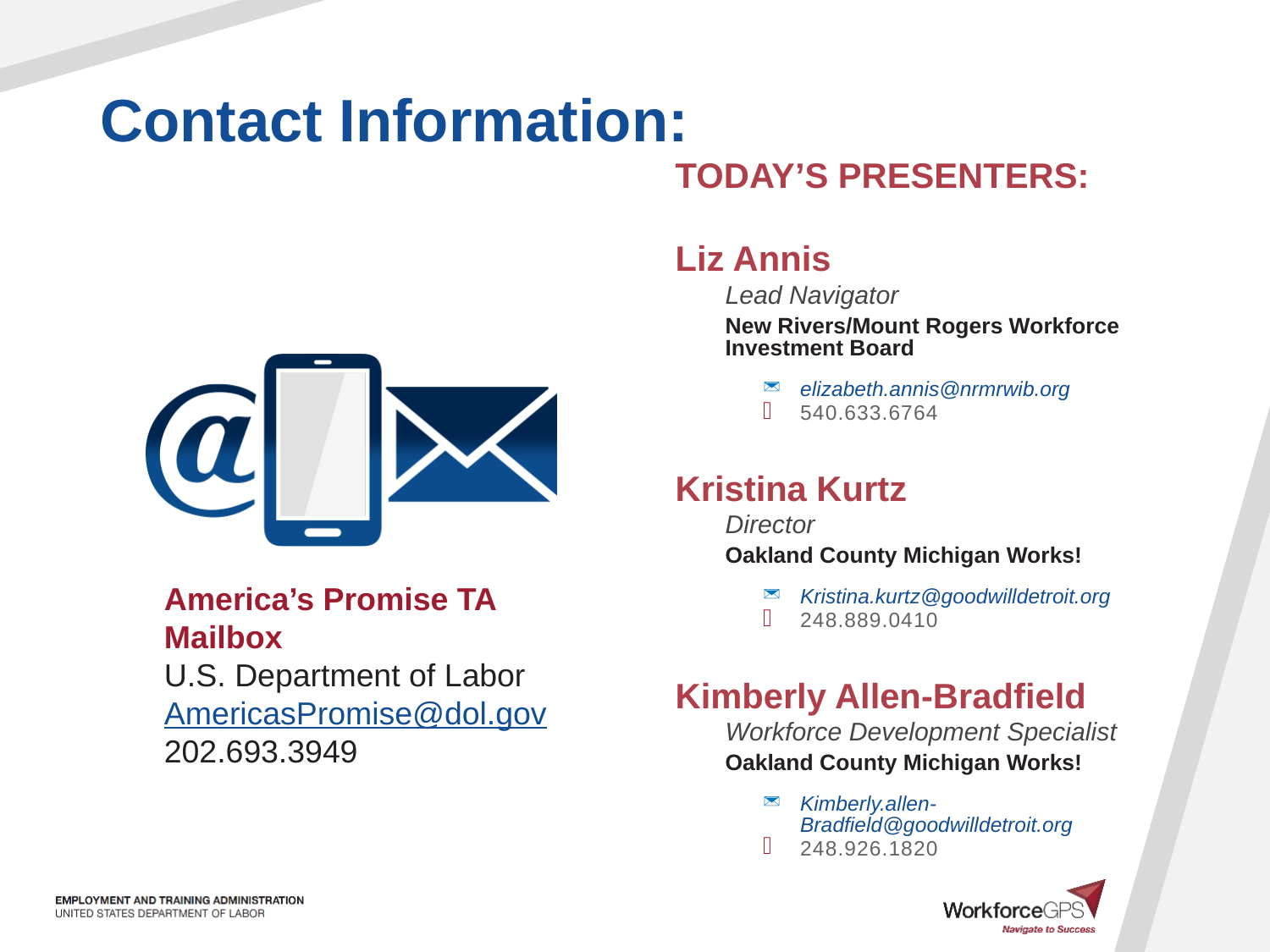

TODAY’S PRESENTERS:
Liz Annis
Lead Navigator
New Rivers/Mount Rogers Workforce Investment Board
elizabeth.annis@nrmrwib.org
540.633.6764
Kristina Kurtz
Director
Oakland County Michigan Works!
Kristina.kurtz@goodwilldetroit.org
248.889.0410
Kimberly Allen-Bradfield
Workforce Development Specialist
Oakland County Michigan Works!
Kimberly.allen-Bradfield@goodwilldetroit.org
248.926.1820
America’s Promise TA Mailbox
U.S. Department of Labor AmericasPromise@dol.gov
202.693.3949